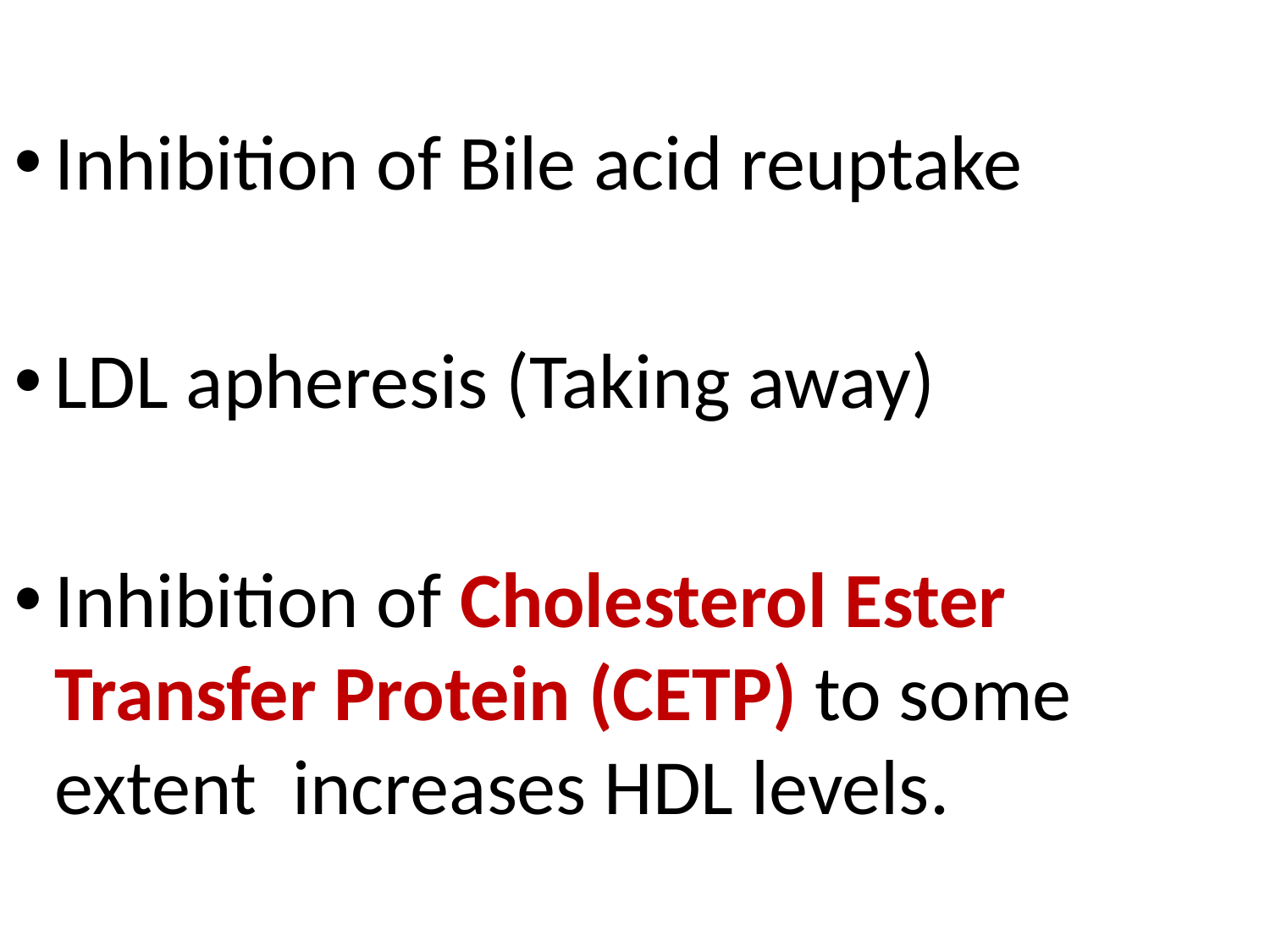

Inhibition of Bile acid reuptake

LDL apheresis (Taking away)

Inhibition of Cholesterol Ester Transfer Protein (CETP) to some extent  increases HDL levels.